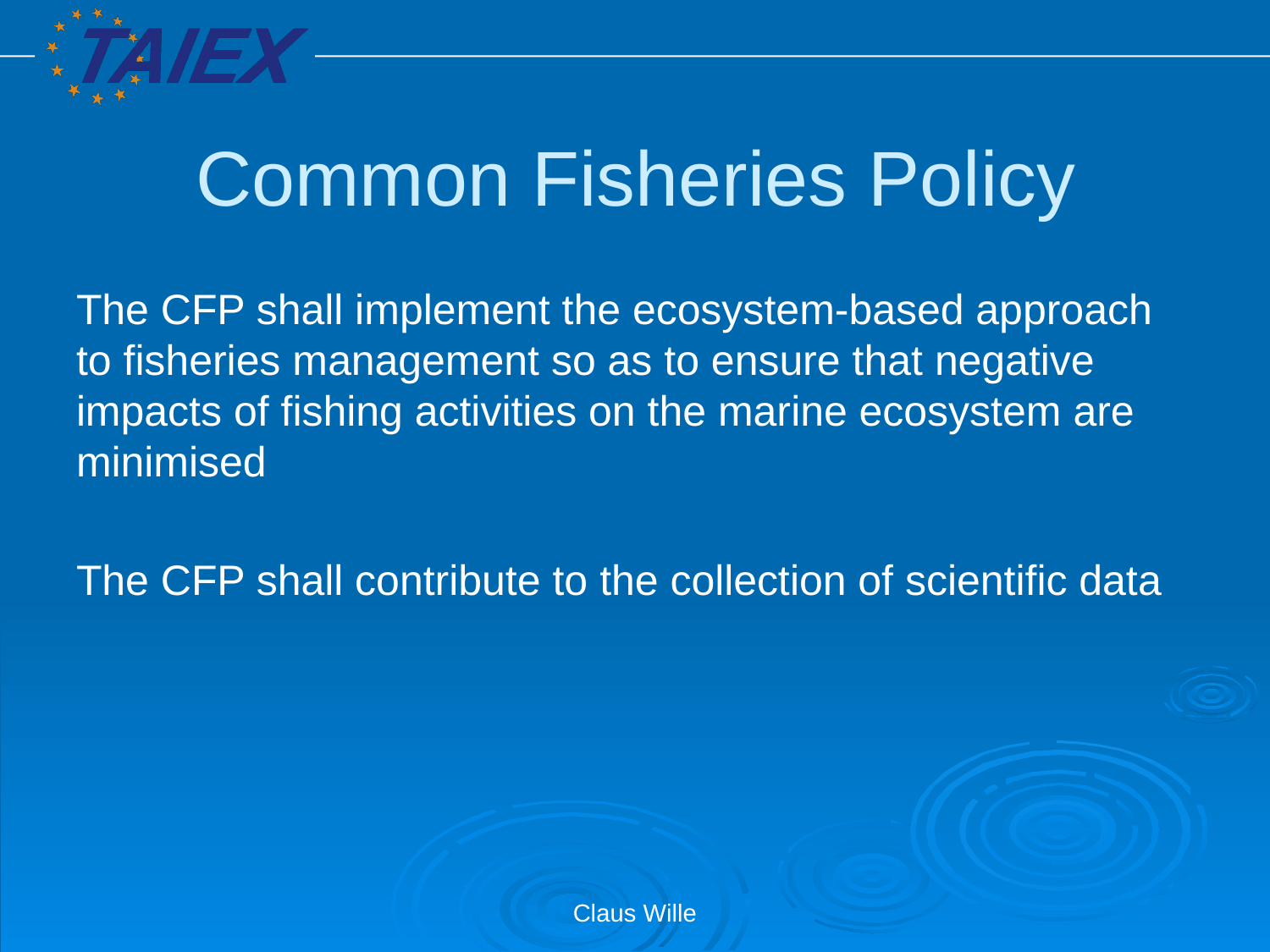

# Common Fisheries Policy
The CFP shall implement the ecosystem-based approach to fisheries management so as to ensure that negative impacts of fishing activities on the marine ecosystem are minimised

The CFP shall contribute to the collection of scientific data

Claus Wille